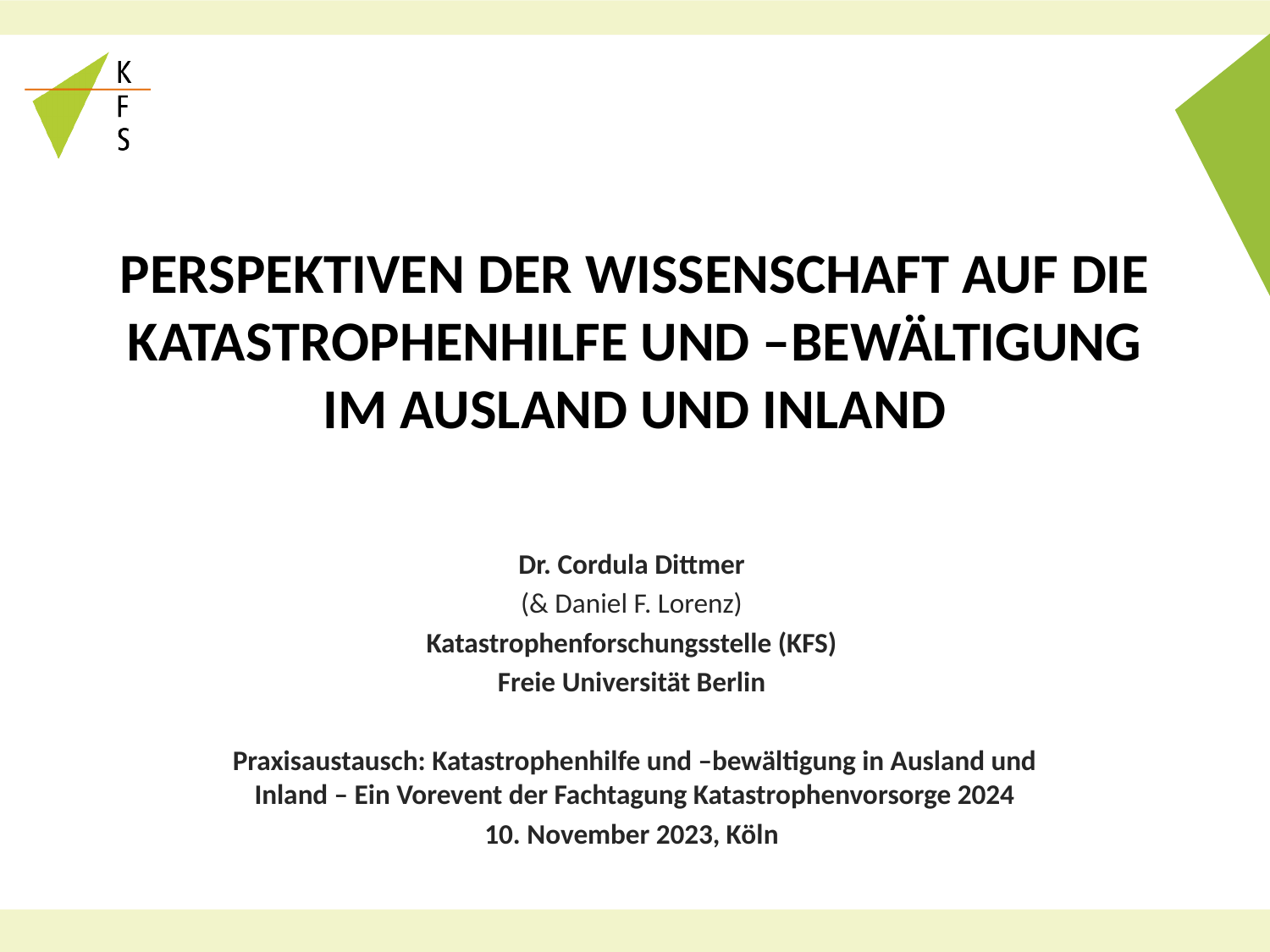

# Perspektiven der Wissenschaft auf die Katastrophenhilfe und –bewältigung im Ausland und Inland
Dr. Cordula Dittmer
(& Daniel F. Lorenz)
Katastrophenforschungsstelle (KFS)
Freie Universität Berlin

Praxisaustausch: Katastrophenhilfe und –bewältigung in Ausland und Inland – Ein Vorevent der Fachtagung Katastrophenvorsorge 2024
10. November 2023, Köln